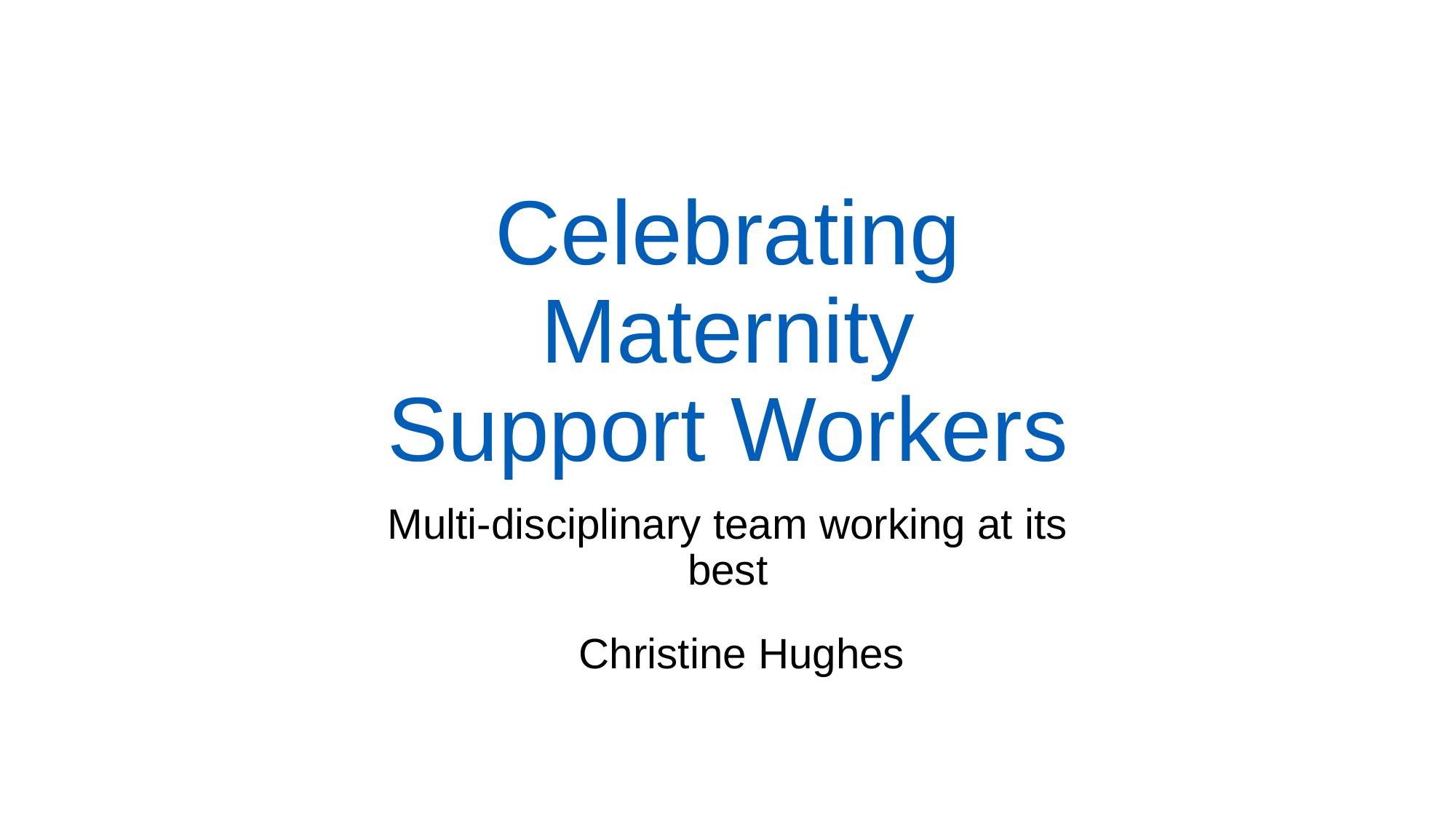

# Celebrating Maternity Support Workers
Multi-disciplinary team working at its best

Christine Hughes